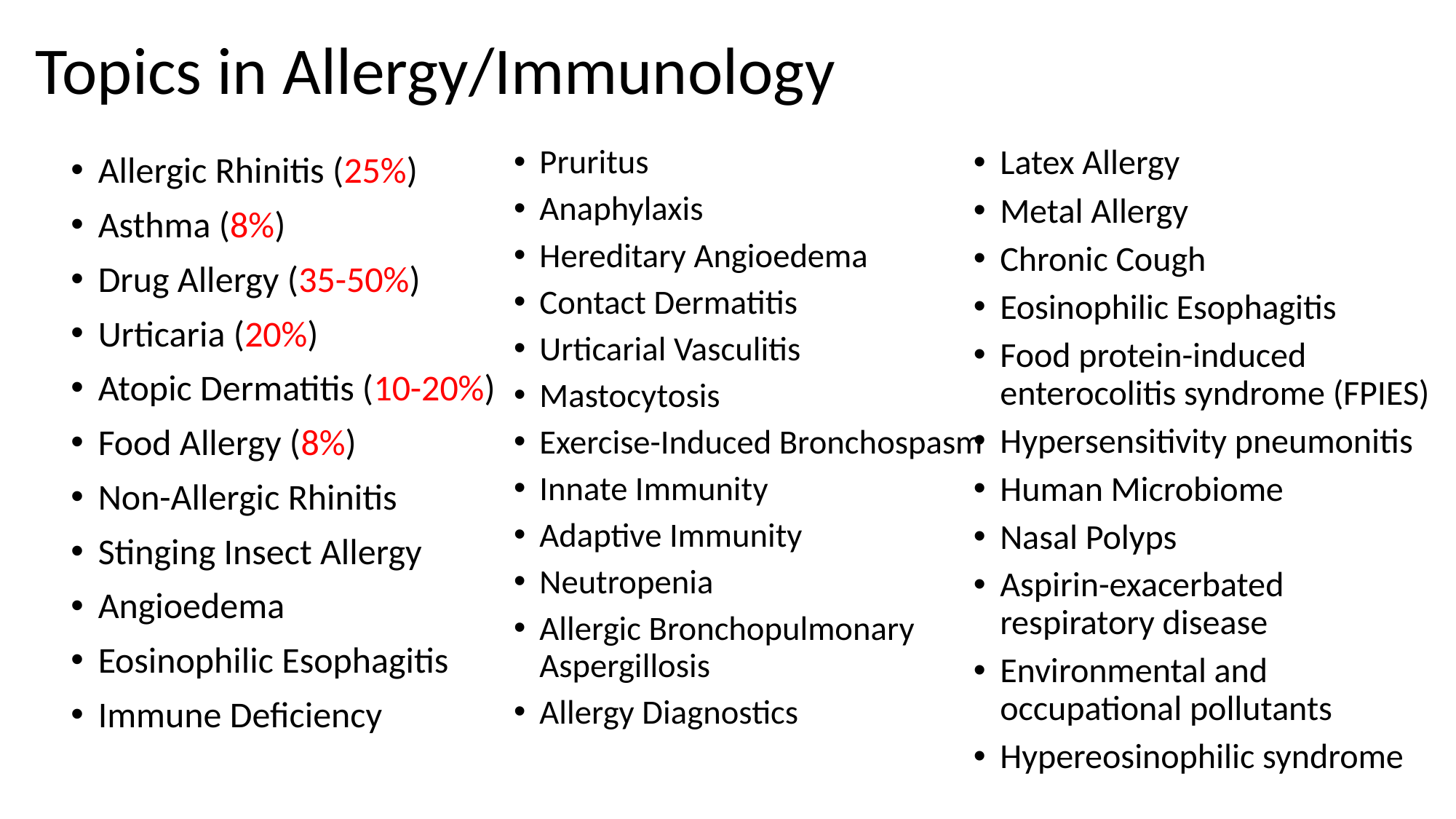

# Topics in Allergy/Immunology
Pruritus
Anaphylaxis
Hereditary Angioedema
Contact Dermatitis
Urticarial Vasculitis
Mastocytosis
Exercise-Induced Bronchospasm
Innate Immunity
Adaptive Immunity
Neutropenia
Allergic Bronchopulmonary Aspergillosis
Allergy Diagnostics

Latex Allergy
Metal Allergy
Chronic Cough
Eosinophilic Esophagitis
Food protein-induced enterocolitis syndrome (FPIES)
Hypersensitivity pneumonitis
Human Microbiome
Nasal Polyps
Aspirin-exacerbated respiratory disease
Environmental and occupational pollutants
Hypereosinophilic syndrome

Allergic Rhinitis (25%)
Asthma (8%)
Drug Allergy (35-50%)
Urticaria (20%)
Atopic Dermatitis (10-20%)
Food Allergy (8%)
Non-Allergic Rhinitis
Stinging Insect Allergy
Angioedema
Eosinophilic Esophagitis
Immune Deficiency